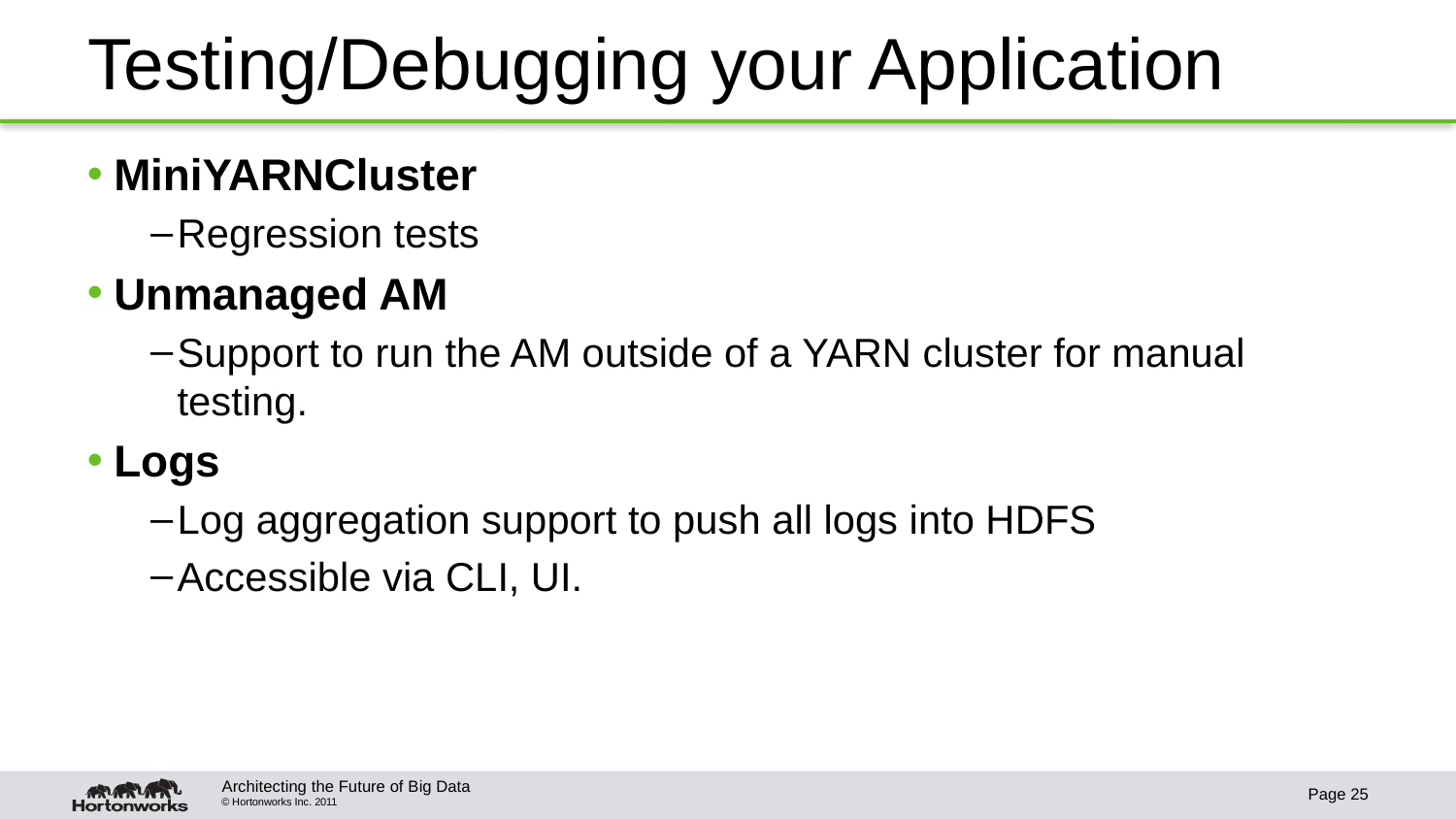

# Testing/Debugging your Application

MiniYARNCluster
Regression tests
Unmanaged AM
Support to run the AM outside of a YARN cluster for manual testing.
Logs
Log aggregation support to push all logs into HDFS
Accessible via CLI, UI.

Architecting the Future of Big Data
Page 25